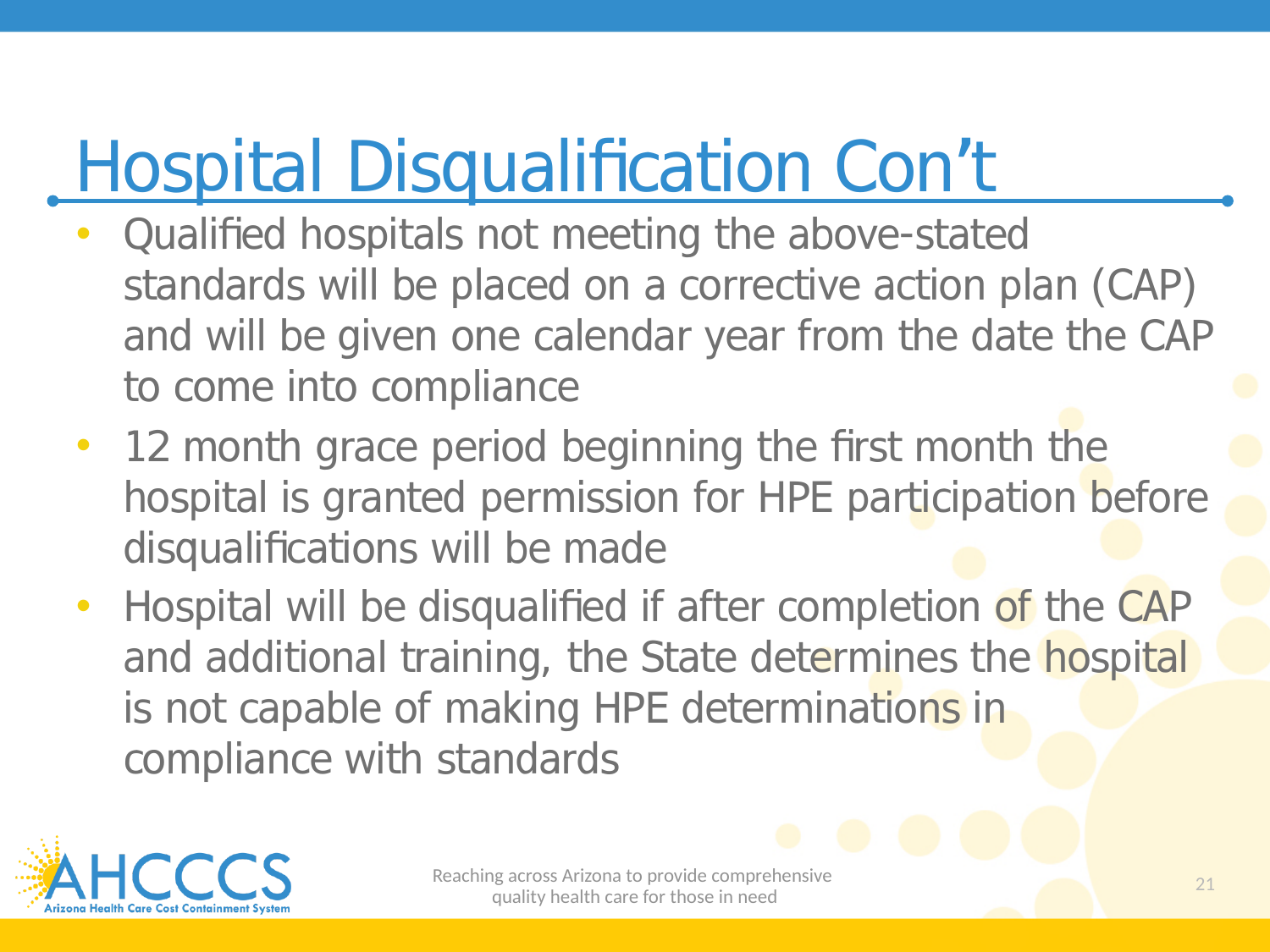

# Hospital Disqualification Con’t
Qualified hospitals not meeting the above-stated standards will be placed on a corrective action plan (CAP) and will be given one calendar year from the date the CAP to come into compliance
12 month grace period beginning the first month the hospital is granted permission for HPE participation before disqualifications will be made
Hospital will be disqualified if after completion of the CAP and additional training, the State determines the hospital is not capable of making HPE determinations in compliance with standards

Reaching across Arizona to provide comprehensive
quality health care for those in need
21